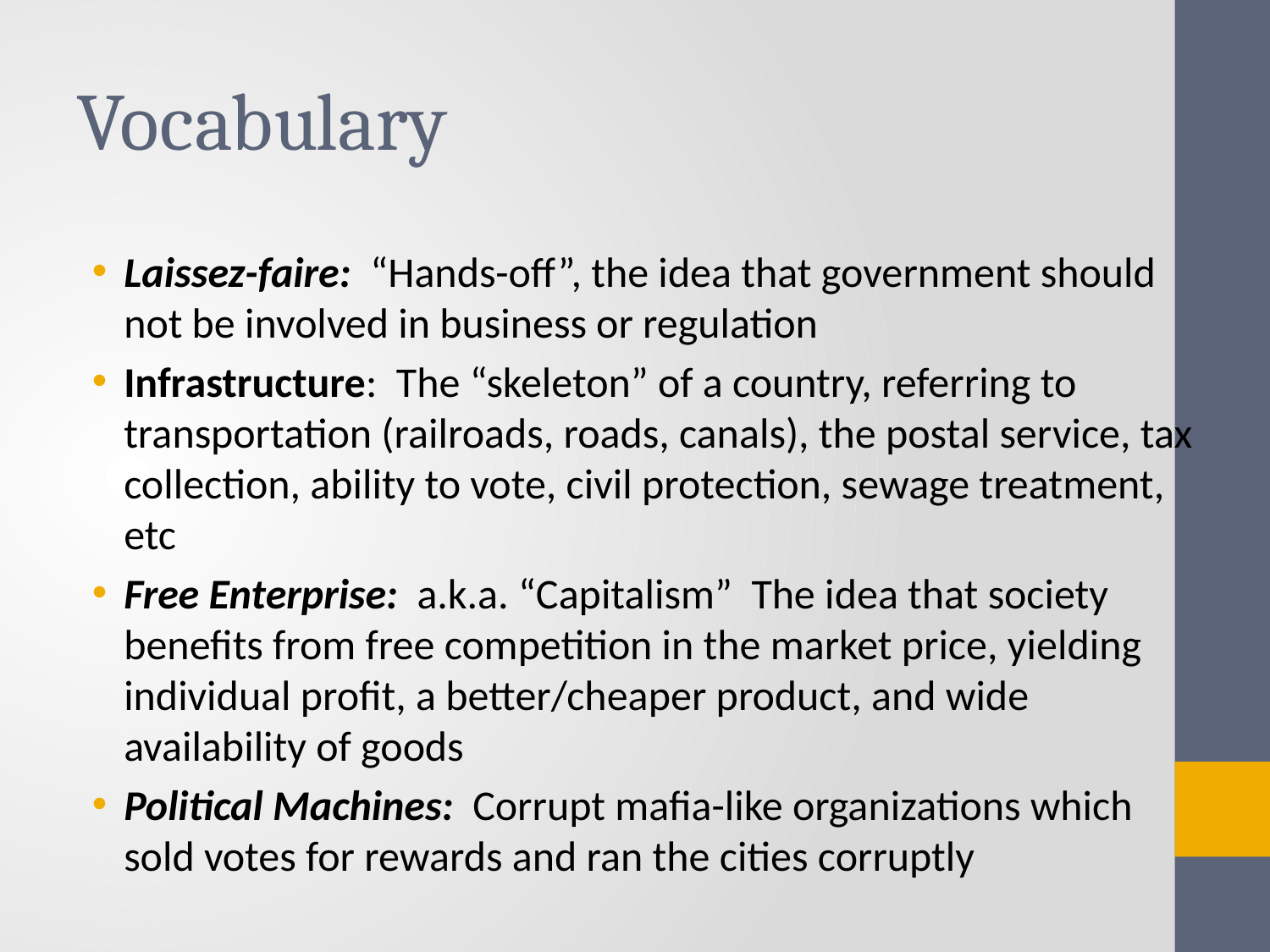

# Vocabulary
Laissez-faire:  “Hands-off”, the idea that government should not be involved in business or regulation
Infrastructure:  The “skeleton” of a country, referring to transportation (railroads, roads, canals), the postal service, tax collection, ability to vote, civil protection, sewage treatment, etc
Free Enterprise:  a.k.a. “Capitalism”  The idea that society benefits from free competition in the market price, yielding individual profit, a better/cheaper product, and wide availability of goods
Political Machines:  Corrupt mafia-like organizations which sold votes for rewards and ran the cities corruptly